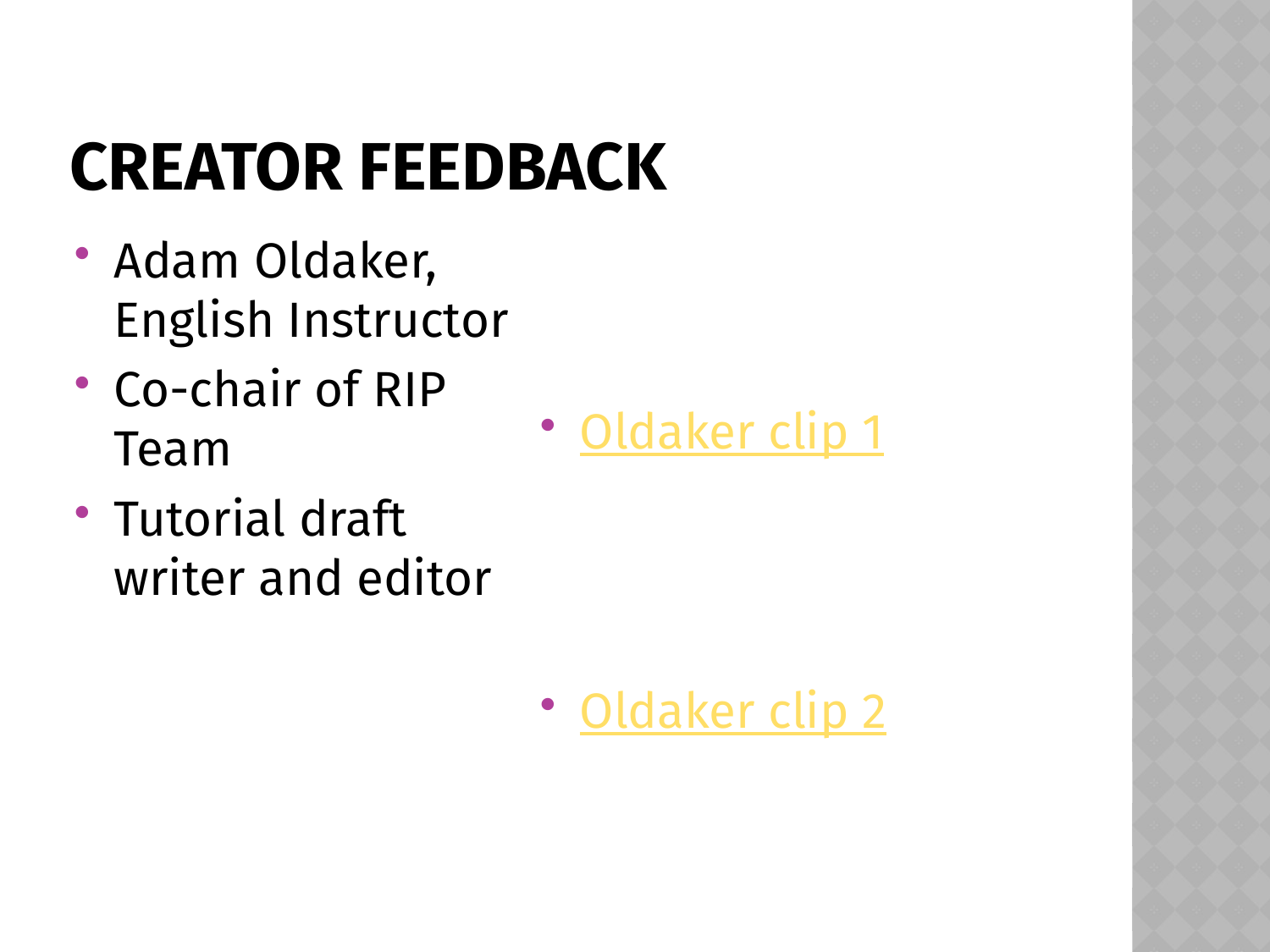

# Creator feedback
Adam Oldaker, English Instructor
Co-chair of RIP Team
Tutorial draft writer and editor

Oldaker clip 1

Oldaker clip 2